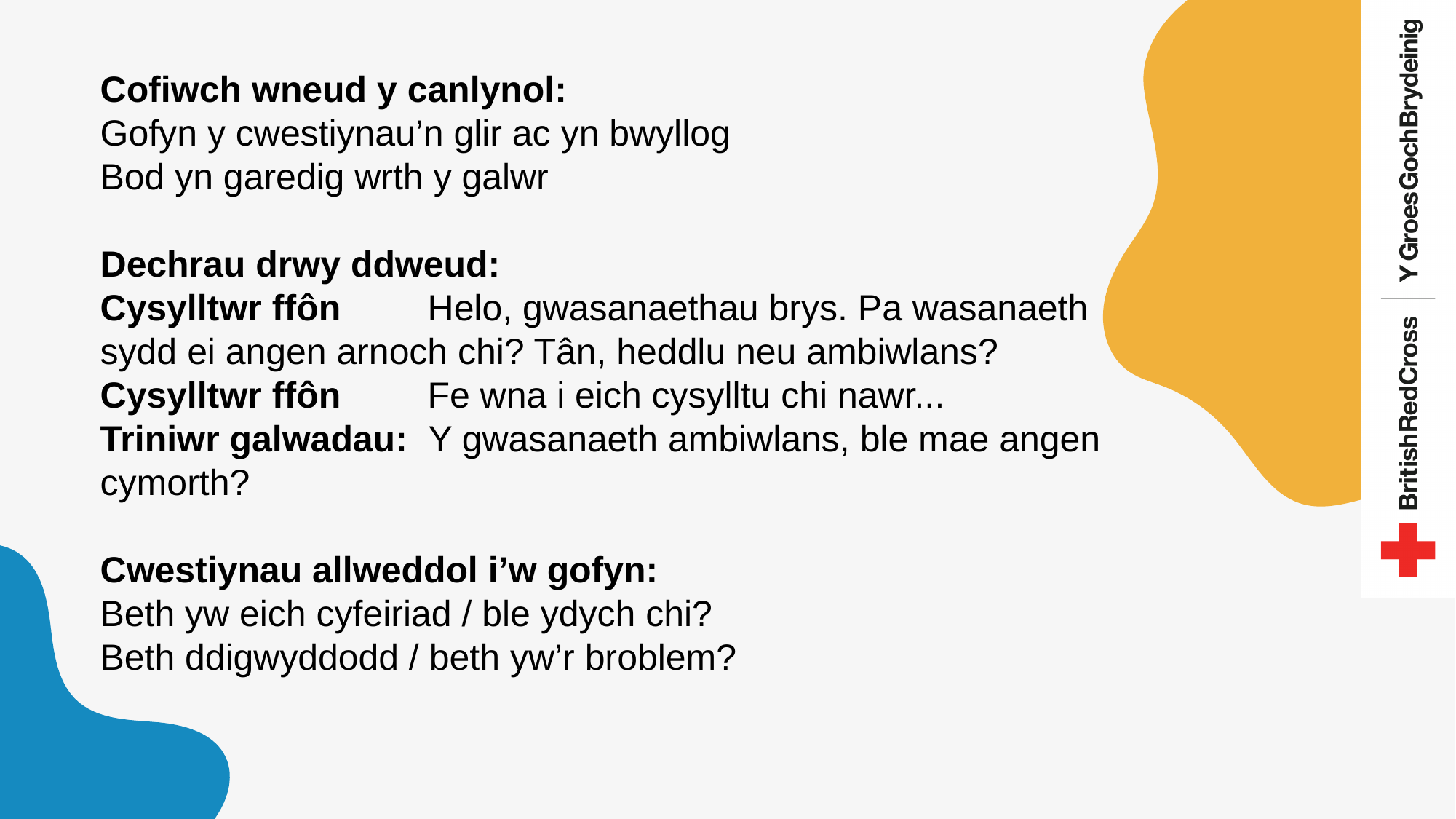

# Cofiwch wneud y canlynol: Gofyn y cwestiynau’n glir ac yn bwyllog Bod yn garedig wrth y galwr Dechrau drwy ddweud: Cysylltwr ffôn 	Helo, gwasanaethau brys. Pa wasanaeth sydd ei angen arnoch chi? Tân, heddlu neu ambiwlans? Cysylltwr ffôn	Fe wna i eich cysylltu chi nawr... Triniwr galwadau:  Y gwasanaeth ambiwlans, ble mae angen cymorth?   Cwestiynau allweddol i’w gofyn: Beth yw eich cyfeiriad / ble ydych chi? Beth ddigwyddodd / beth yw’r broblem?